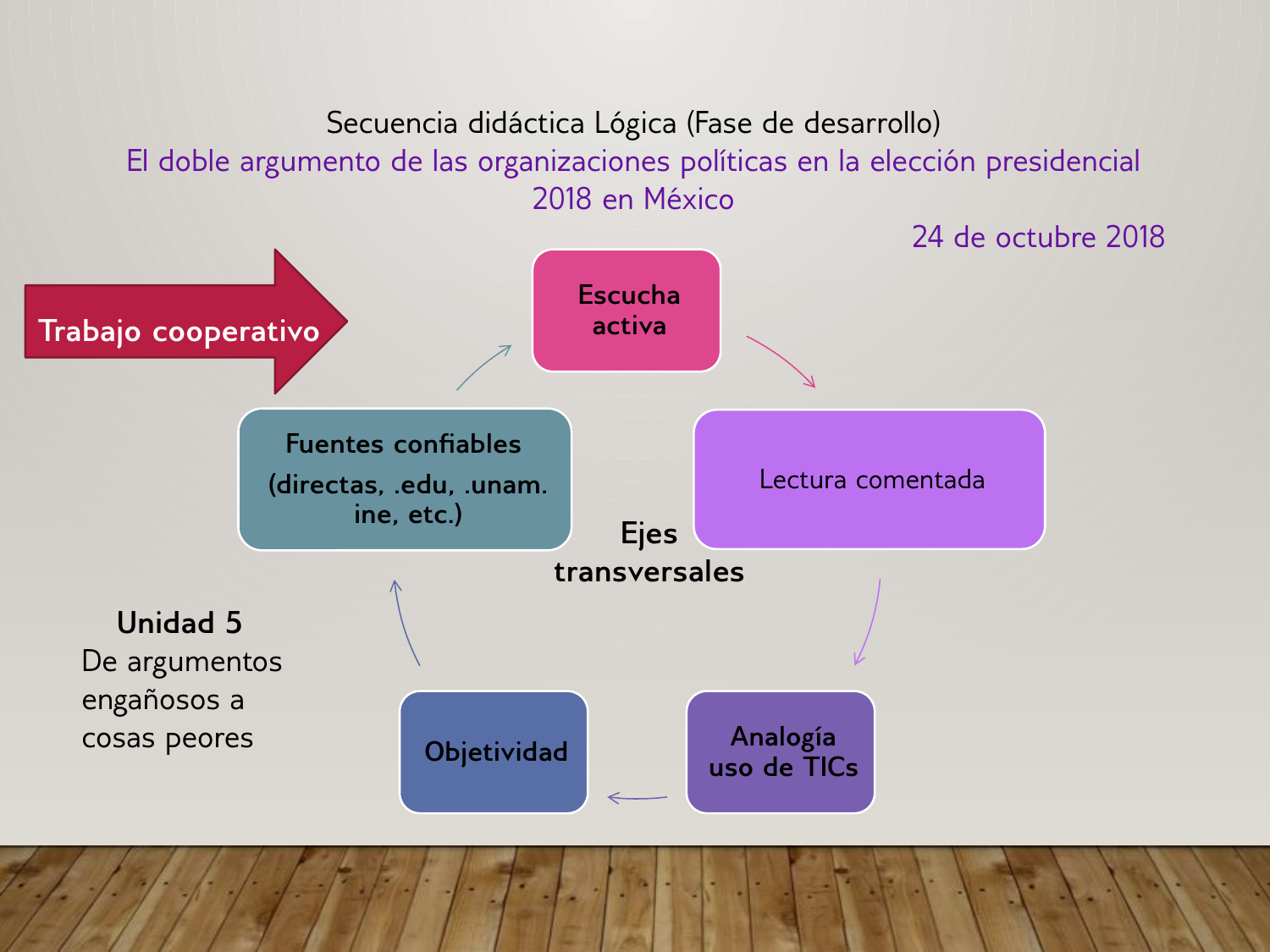

Secuencia didáctica Lógica (Fase de desarrollo)
El doble argumento de las organizaciones políticas en la elección presidencial 2018 en México
24 de octubre 2018

Escucha activa
Lectura comentada
Analogía uso de TICs
Objetividad
Fuentes confiables
(directas, .edu, .unam. ine, etc.)

Trabajo cooperativo
Ejes transversales
Unidad 5
De argumentos engañosos a cosas peores